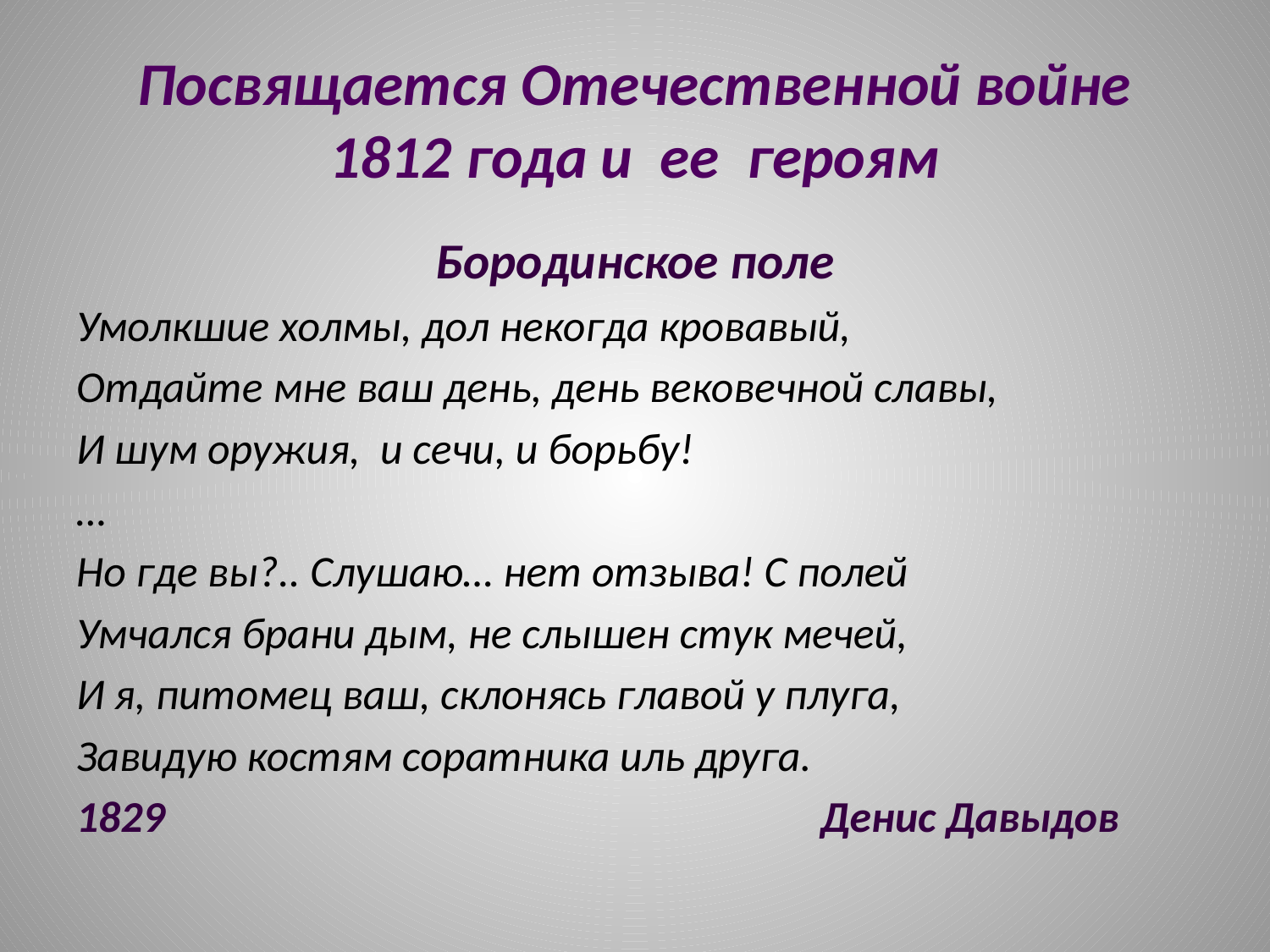

# Посвящается Отечественной войне 1812 года и  ее  героям
Бородинское поле
Умолкшие холмы, дол некогда кровавый,
Отдайте мне ваш день, день вековечной славы,
И шум оружия,  и сечи, и борьбу!
…
Но где вы?.. Слушаю… нет отзыва! С полей
Умчался брани дым, не слышен стук мечей,
И я, питомец ваш, склонясь главой у плуга,
Завидую костям соратника иль друга.
1829                                                                  Денис Давыдов